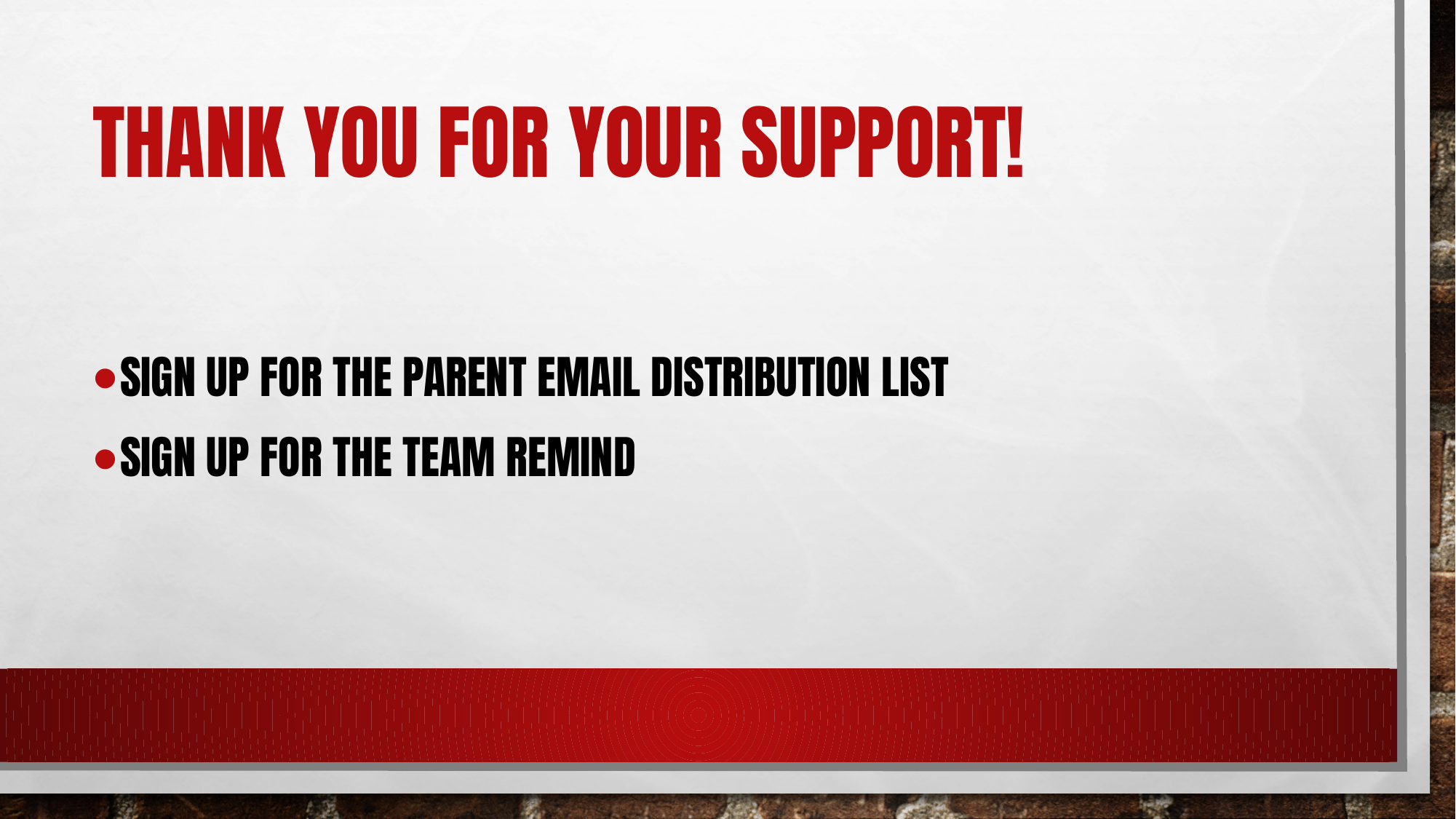

# Thank you FOR YOUR SUPPORT!
SIGN UP FOR THE PARENT EMAIL DISTRIBUTION LIST
SIGN UP FOR THE TEAM REMIND